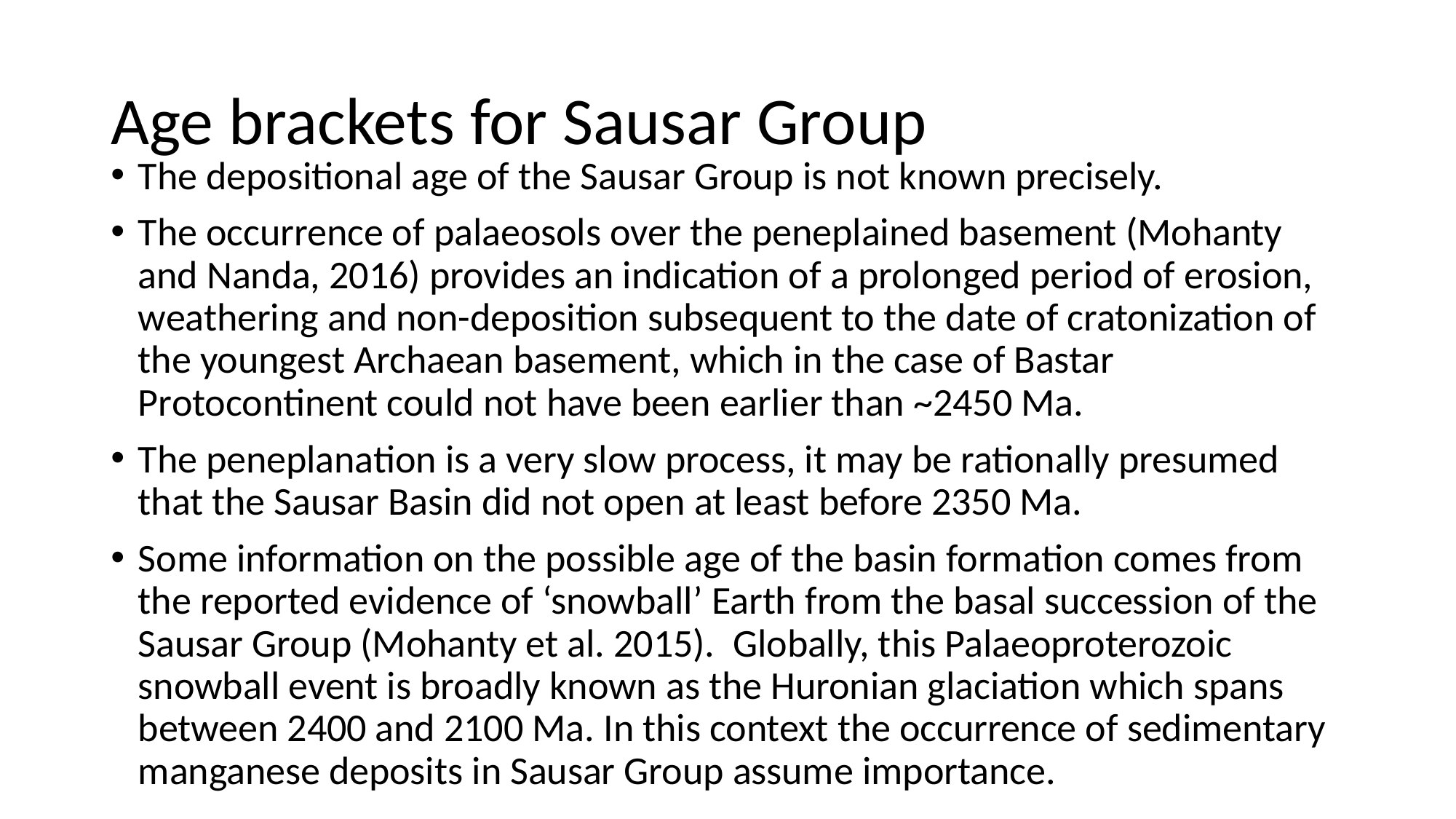

# Age brackets for Sausar Group
The depositional age of the Sausar Group is not known precisely.
The occurrence of palaeosols over the peneplained basement (Mohanty and Nanda, 2016) provides an indication of a prolonged period of erosion, weathering and non-deposition subsequent to the date of cratonization of the youngest Archaean basement, which in the case of Bastar Protocontinent could not have been earlier than ~2450 Ma.
The peneplanation is a very slow process, it may be rationally presumed that the Sausar Basin did not open at least before 2350 Ma.
Some information on the possible age of the basin formation comes from the reported evidence of ‘snowball’ Earth from the basal succession of the Sausar Group (Mohanty et al. 2015).  Globally, this Palaeoproterozoic snowball event is broadly known as the Huronian glaciation which spans between 2400 and 2100 Ma. In this context the occurrence of sedimentary manganese deposits in Sausar Group assume importance.